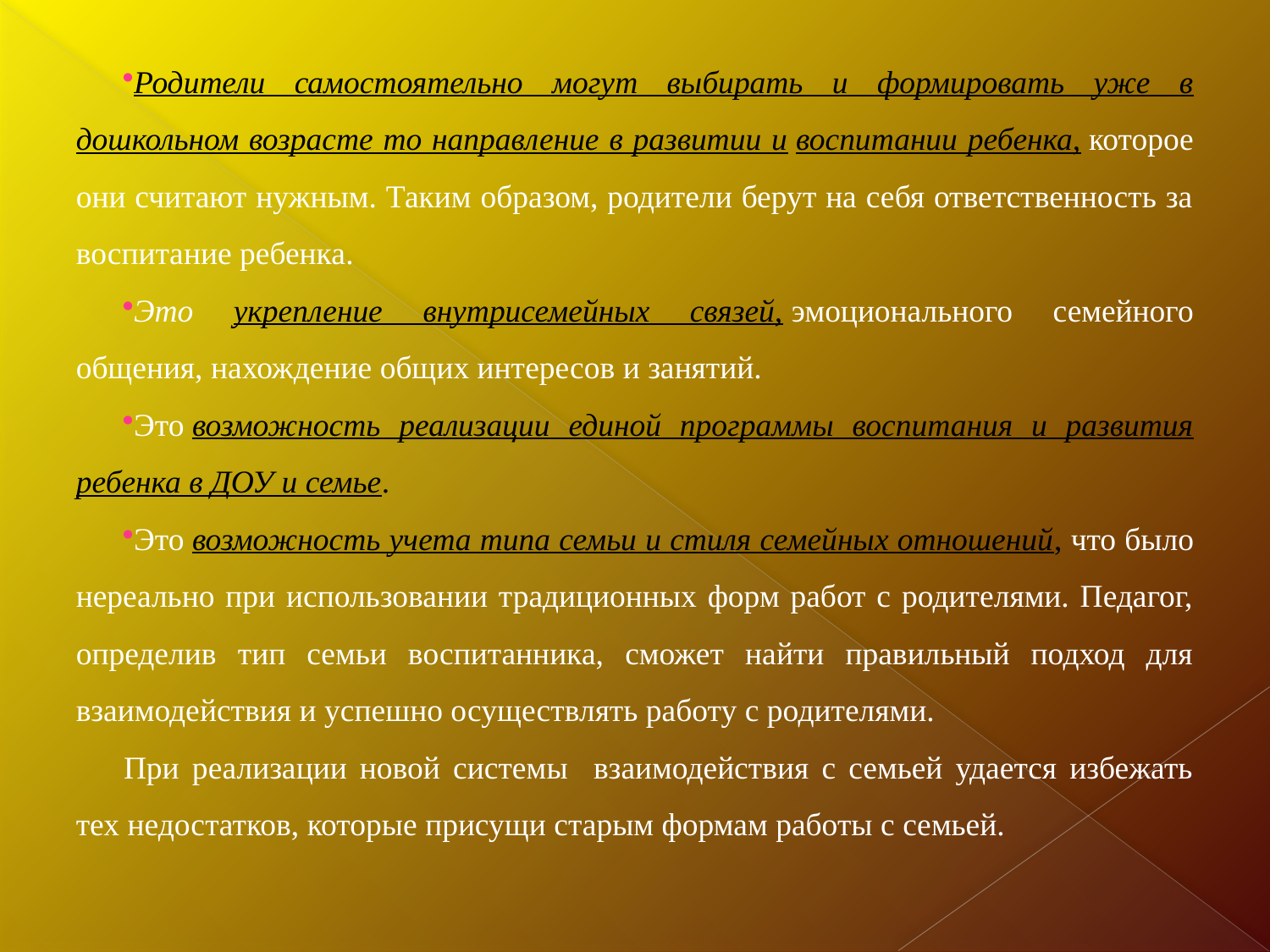

Родители самостоятельно могут выбирать и формировать уже в дошкольном возрасте то направление в развитии и воспитании ребенка, которое они считают нужным. Таким образом, родители берут на себя ответственность за воспитание ребенка.
Это укрепление внутрисемейных связей, эмоционального семейного общения, нахождение общих интересов и занятий.
Это возможность реализации единой программы воспитания и развития ребенка в ДОУ и семье.
Это возможность учета типа семьи и стиля семейных отношений, что было нереально при использовании традиционных форм работ с родителями. Педагог, определив тип семьи воспитанника, сможет найти правильный подход для взаимодействия и успешно осуществлять работу с родителями.
При реализации новой системы  взаимодействия с семьей удается избежать тех недостатков, которые присущи старым формам работы с семьей.